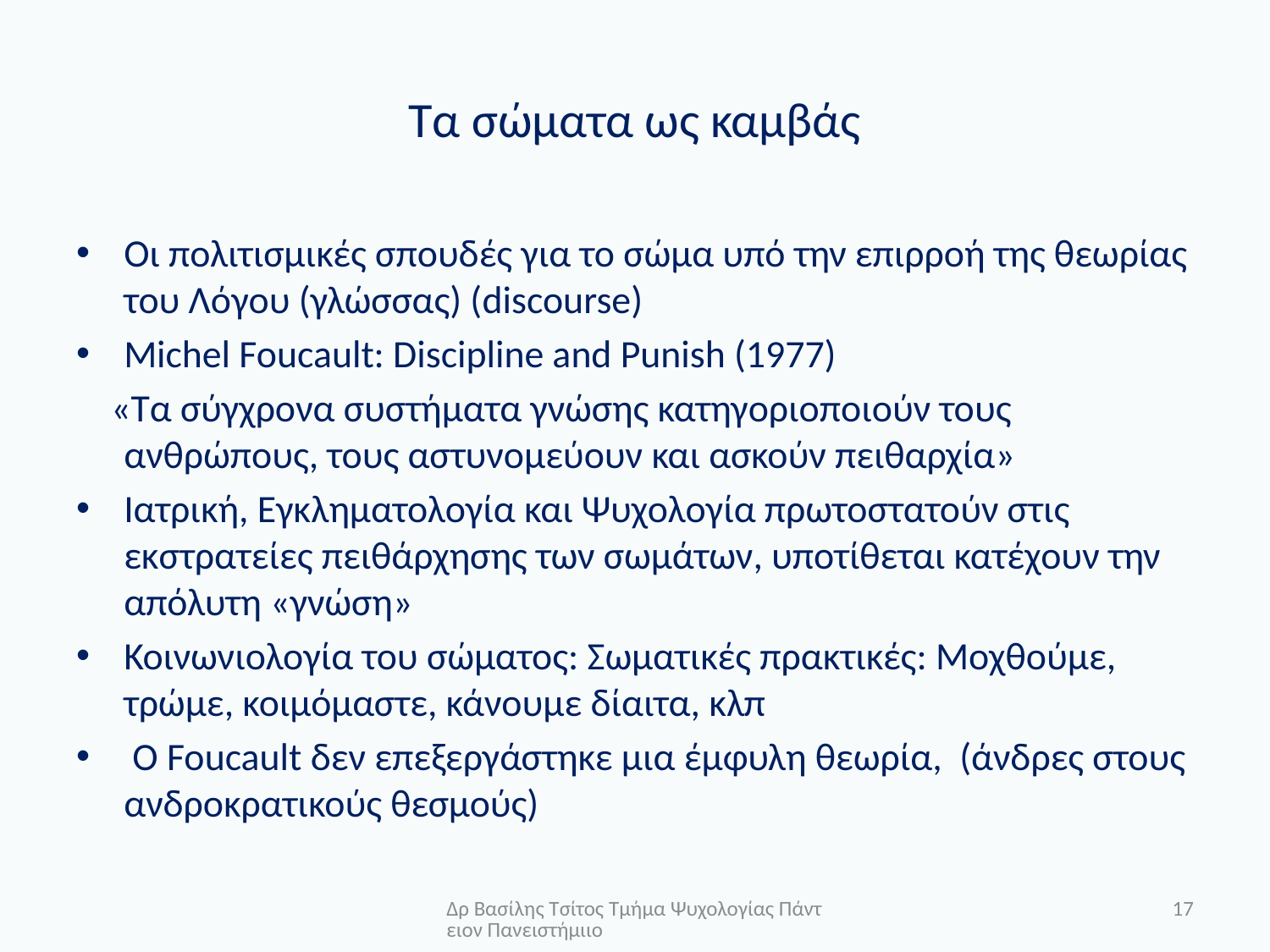

# Τα σώματα ως καμβάς
Οι πολιτισμικές σπουδές για το σώμα υπό την επιρροή της θεωρίας του Λόγου (γλώσσας) (discourse)
Michel Foucault: Discipline and Punish (1977)
    «Τα σύγχρονα συστήματα γνώσης κατηγοριοποιούν τους ανθρώπους, τους αστυνομεύουν και ασκούν πειθαρχία»
Ιατρική, Εγκληματολογία και Ψυχολογία πρωτοστατούν στις εκστρατείες πειθάρχησης των σωμάτων, υποτίθεται κατέχουν την απόλυτη «γνώση»
Κοινωνιολογία του σώματος: Σωματικές πρακτικές: Μοχθούμε, τρώμε, κοιμόμαστε, κάνουμε δίαιτα, κλπ
 Ο Foucault δεν επεξεργάστηκε μια έμφυλη θεωρία,  (άνδρες στους ανδροκρατικούς θεσμούς)
Δρ Βασίλης Τσίτος Τμήμα Ψυχολογίας Πάντειον Πανειστήμιιο
17